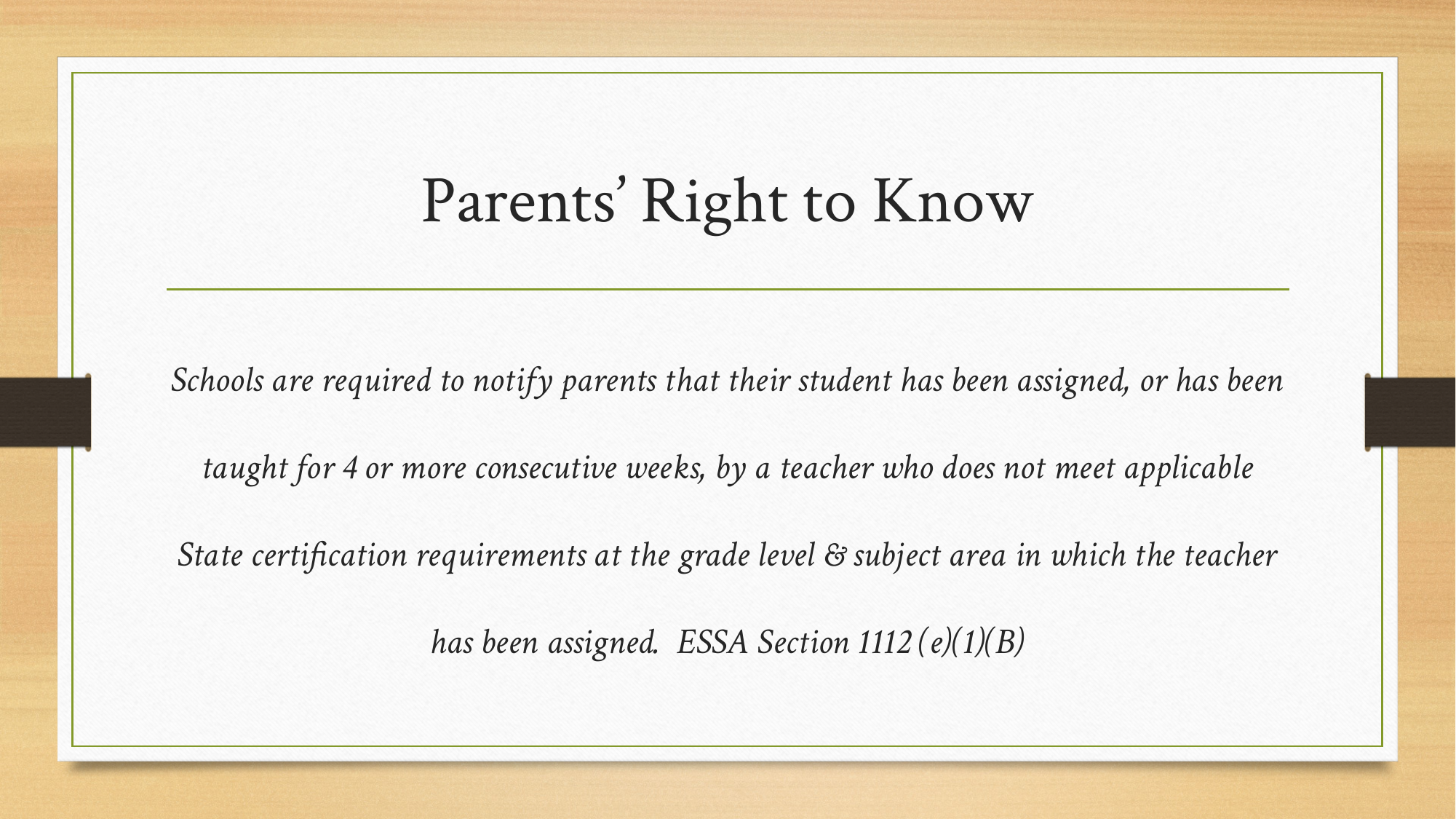

# Parents’ Right to Know
Schools are required to notify parents that their student has been assigned, or has been taught for 4 or more consecutive weeks, by a teacher who does not meet applicable State certification requirements at the grade level & subject area in which the teacher has been assigned.  ESSA Section 1112 (e)(1)(B)